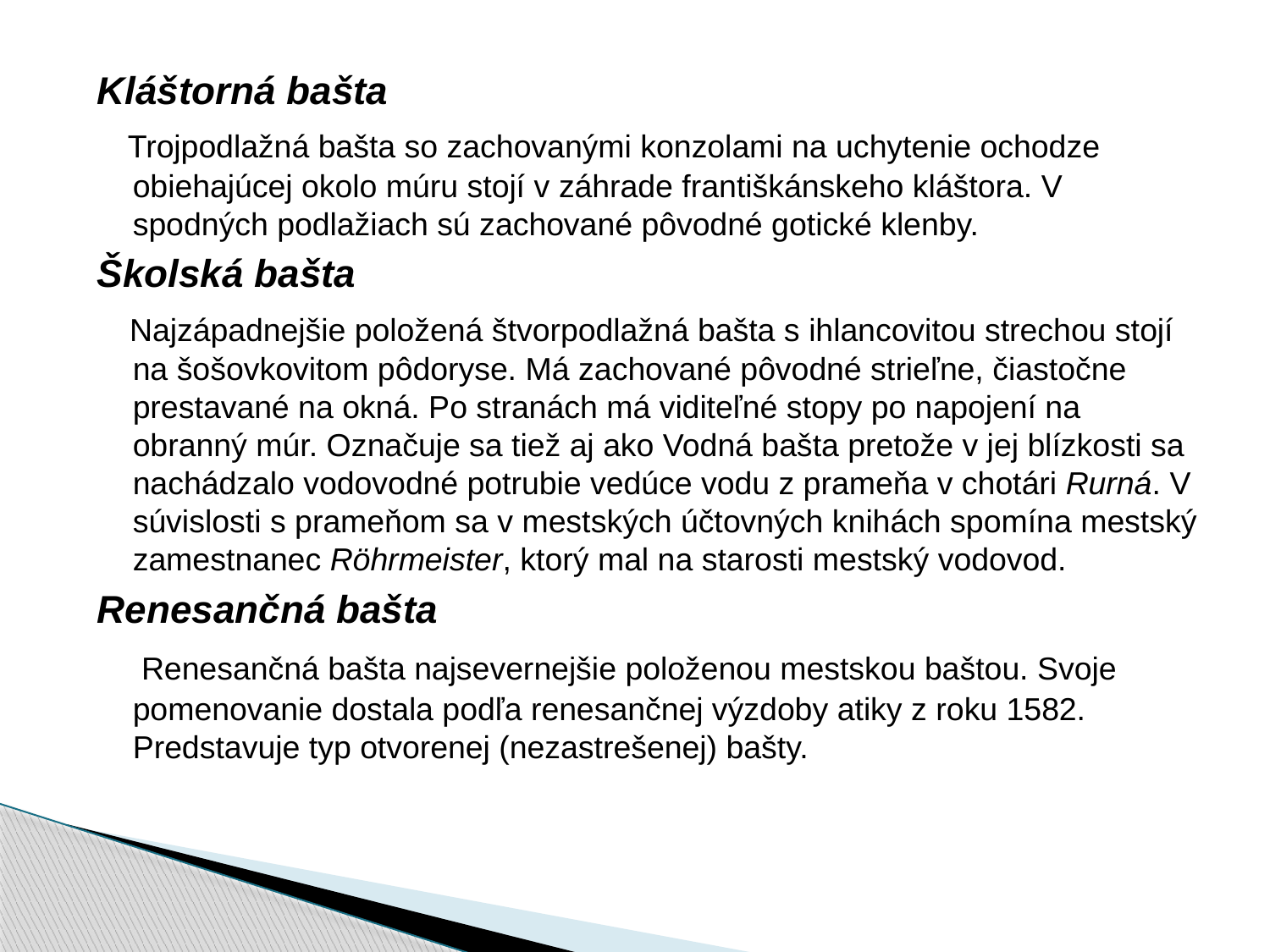

Kláštorná bašta
   Trojpodlažná bašta so zachovanými konzolami na uchytenie ochodze obiehajúcej okolo múru stojí v záhrade františkánskeho kláštora. V spodných podlažiach sú zachované pôvodné gotické klenby.
Školská bašta
   Najzápadnejšie položená štvorpodlažná bašta s ihlancovitou strechou stojí na šošovkovitom pôdoryse. Má zachované pôvodné strieľne, čiastočne prestavané na okná. Po stranách má viditeľné stopy po napojení na obranný múr. Označuje sa tiež aj ako Vodná bašta pretože v jej blízkosti sa nachádzalo vodovodné potrubie vedúce vodu z prameňa v chotári Rurná. V súvislosti s prameňom sa v mestských účtovných knihách spomína mestský zamestnanec Röhrmeister, ktorý mal na starosti mestský vodovod.
Renesančná bašta
    Renesančná bašta najsevernejšie položenou mestskou baštou. Svoje pomenovanie dostala podľa renesančnej výzdoby atiky z roku 1582. Predstavuje typ otvorenej (nezastrešenej) bašty.

#